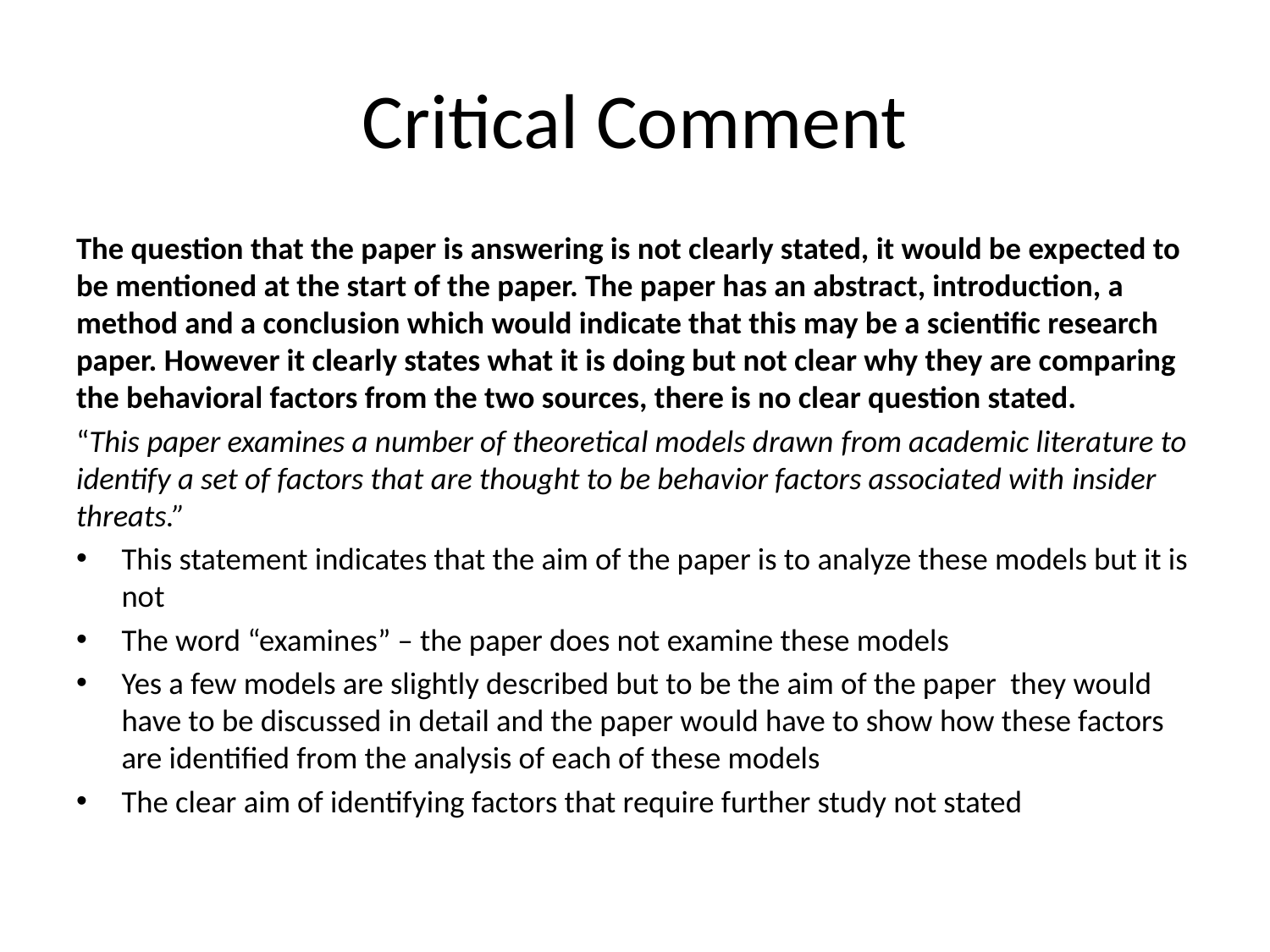

# Critical Comment
The question that the paper is answering is not clearly stated, it would be expected to be mentioned at the start of the paper. The paper has an abstract, introduction, a method and a conclusion which would indicate that this may be a scientific research paper. However it clearly states what it is doing but not clear why they are comparing the behavioral factors from the two sources, there is no clear question stated.
“This paper examines a number of theoretical models drawn from academic literature to identify a set of factors that are thought to be behavior factors associated with insider threats.”
This statement indicates that the aim of the paper is to analyze these models but it is not
The word “examines” – the paper does not examine these models
Yes a few models are slightly described but to be the aim of the paper  they would have to be discussed in detail and the paper would have to show how these factors are identified from the analysis of each of these models
The clear aim of identifying factors that require further study not stated